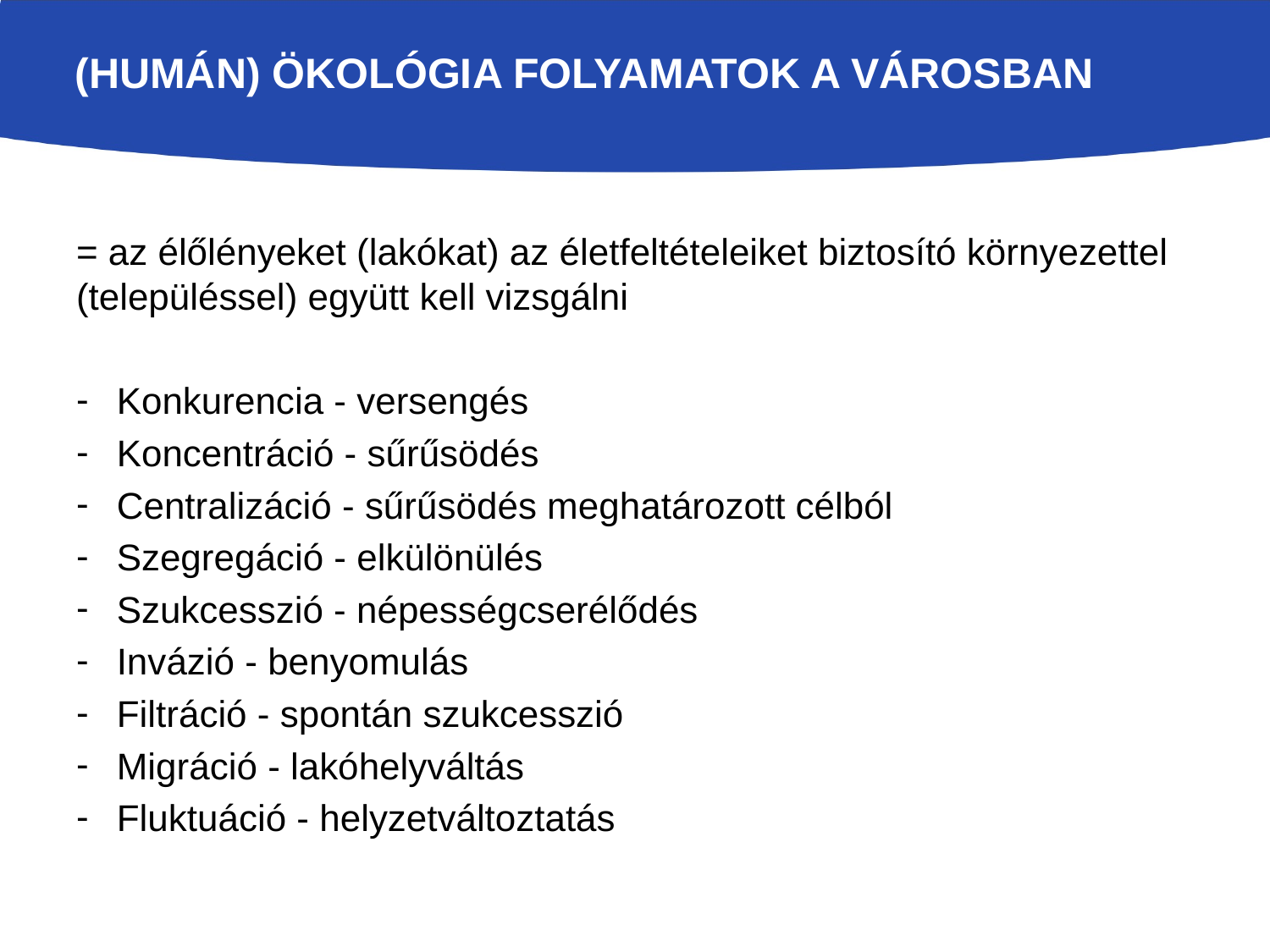

# (humán) Ökológia folyamatok a városban
= az élőlényeket (lakókat) az életfeltételeiket biztosító környezettel (településsel) együtt kell vizsgálni

Konkurencia - versengés
Koncentráció - sűrűsödés
Centralizáció - sűrűsödés meghatározott célból
Szegregáció - elkülönülés
Szukcesszió - népességcserélődés
Invázió - benyomulás
Filtráció - spontán szukcesszió
Migráció - lakóhelyváltás
Fluktuáció - helyzetváltoztatás